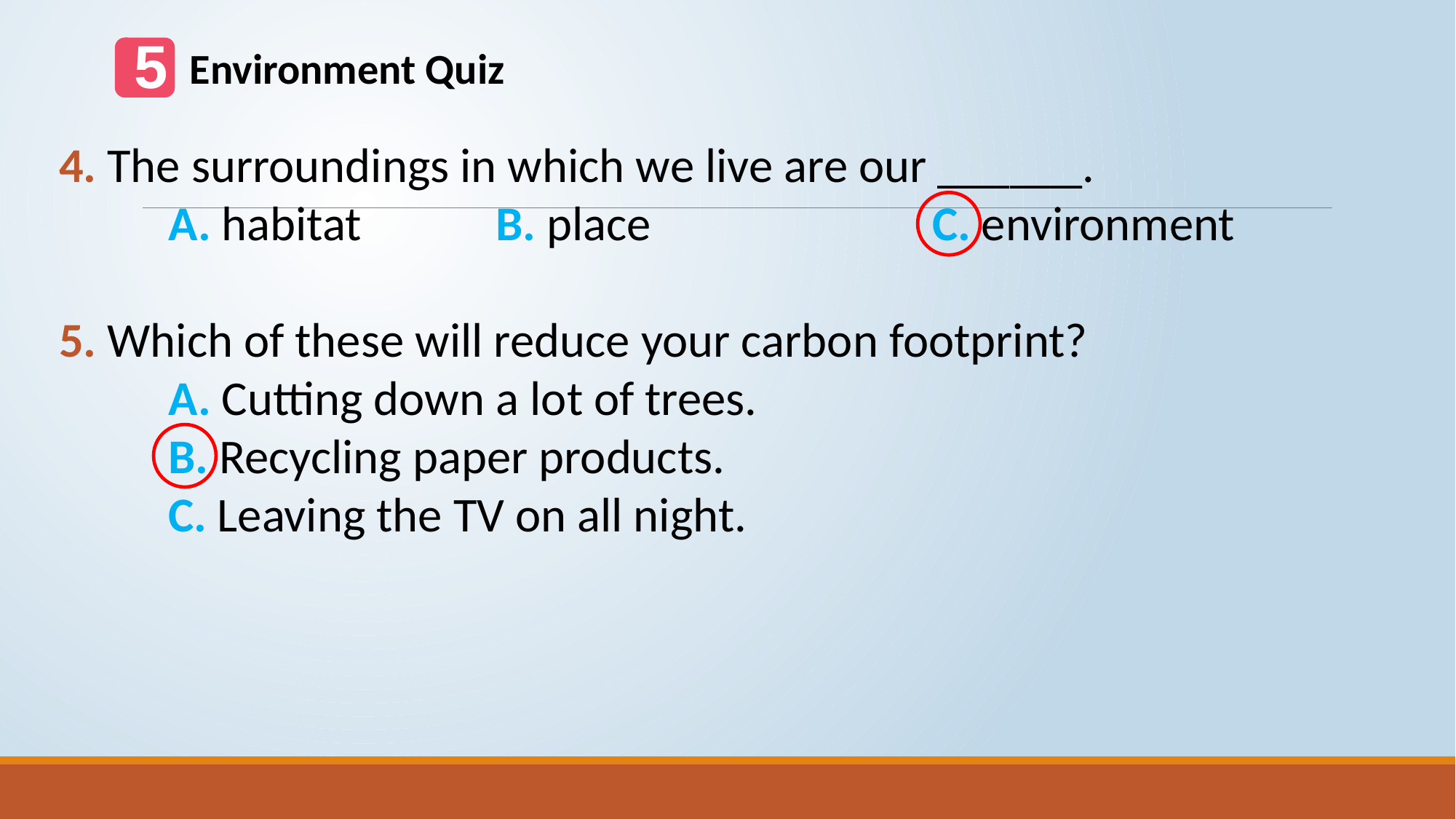

5
Environment Quiz

4. The surroundings in which we live are our ______.
	A. habitat 		B. place 			C. environment

5. Which of these will reduce your carbon footprint?
	A. Cutting down a lot of trees.
	B. Recycling paper products.
	C. Leaving the TV on all night.